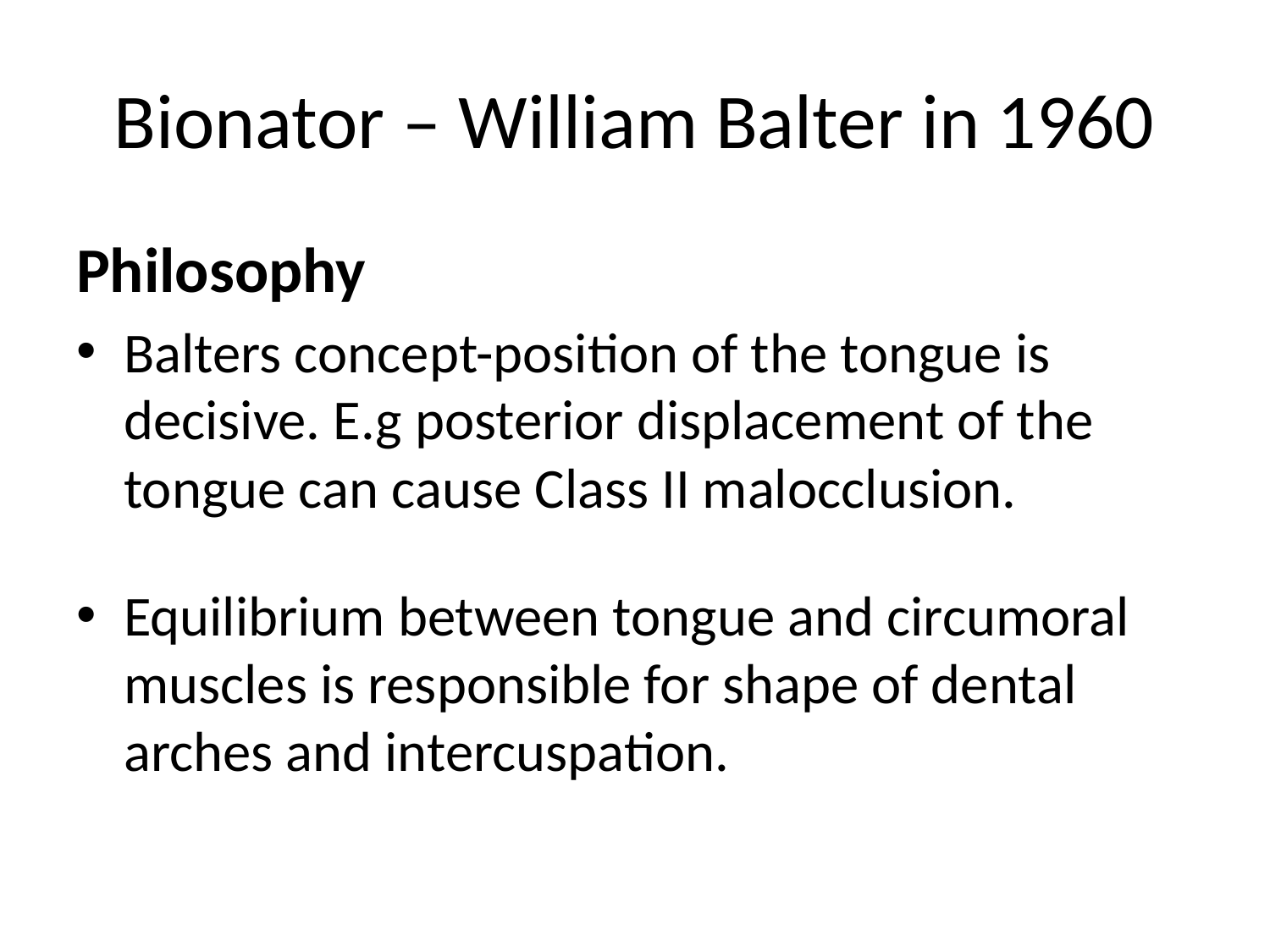

# Bionator – William Balter in 1960
Philosophy
Balters concept-position of the tongue is decisive. E.g posterior displacement of the tongue can cause Class II malocclusion.

Equilibrium between tongue and circumoral muscles is responsible for shape of dental arches and intercuspation.